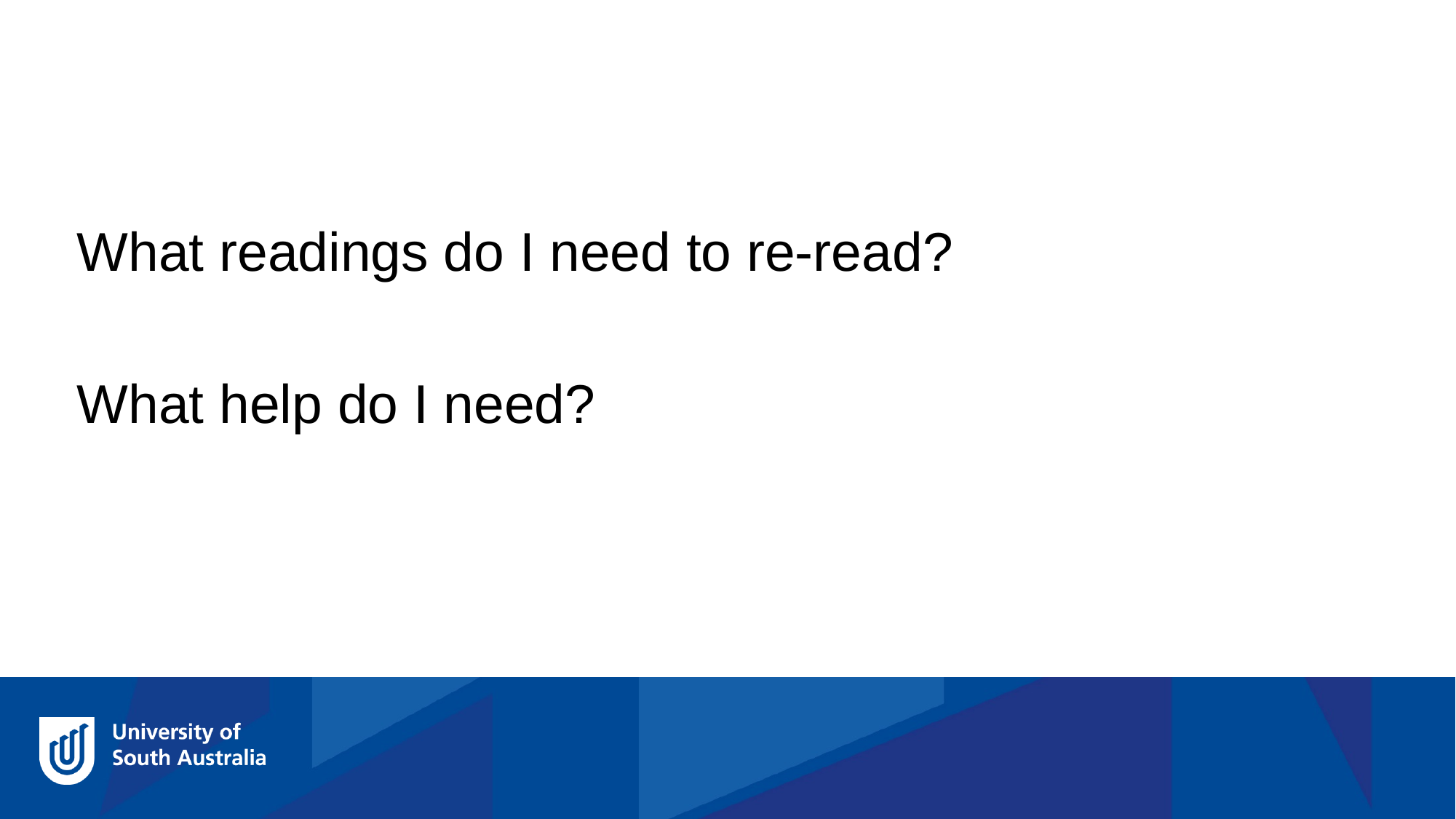

What readings do I need to re-read?

What help do I need?